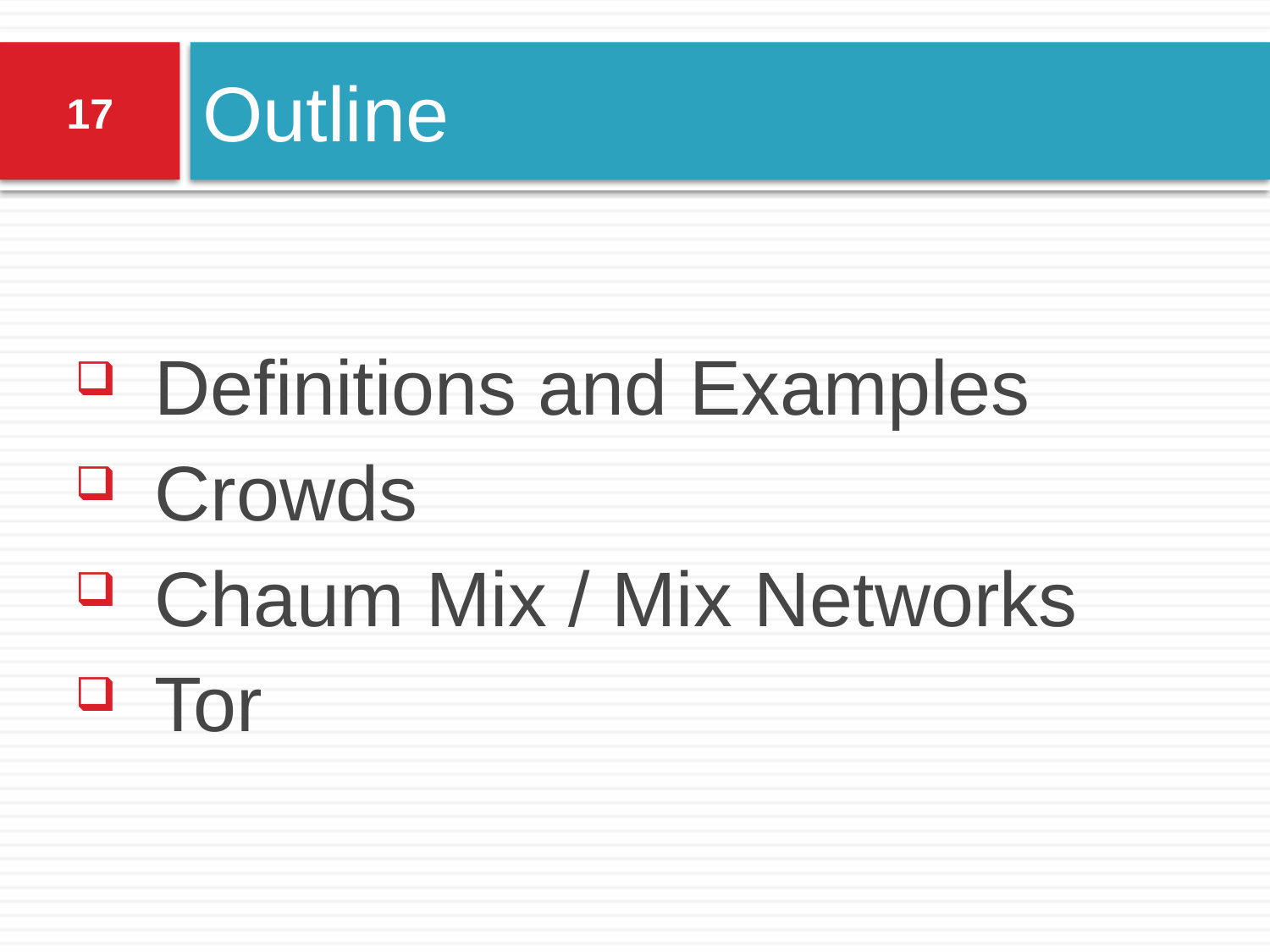

# Outline
17
Definitions and Examples
Crowds
Chaum Mix / Mix Networks
Tor